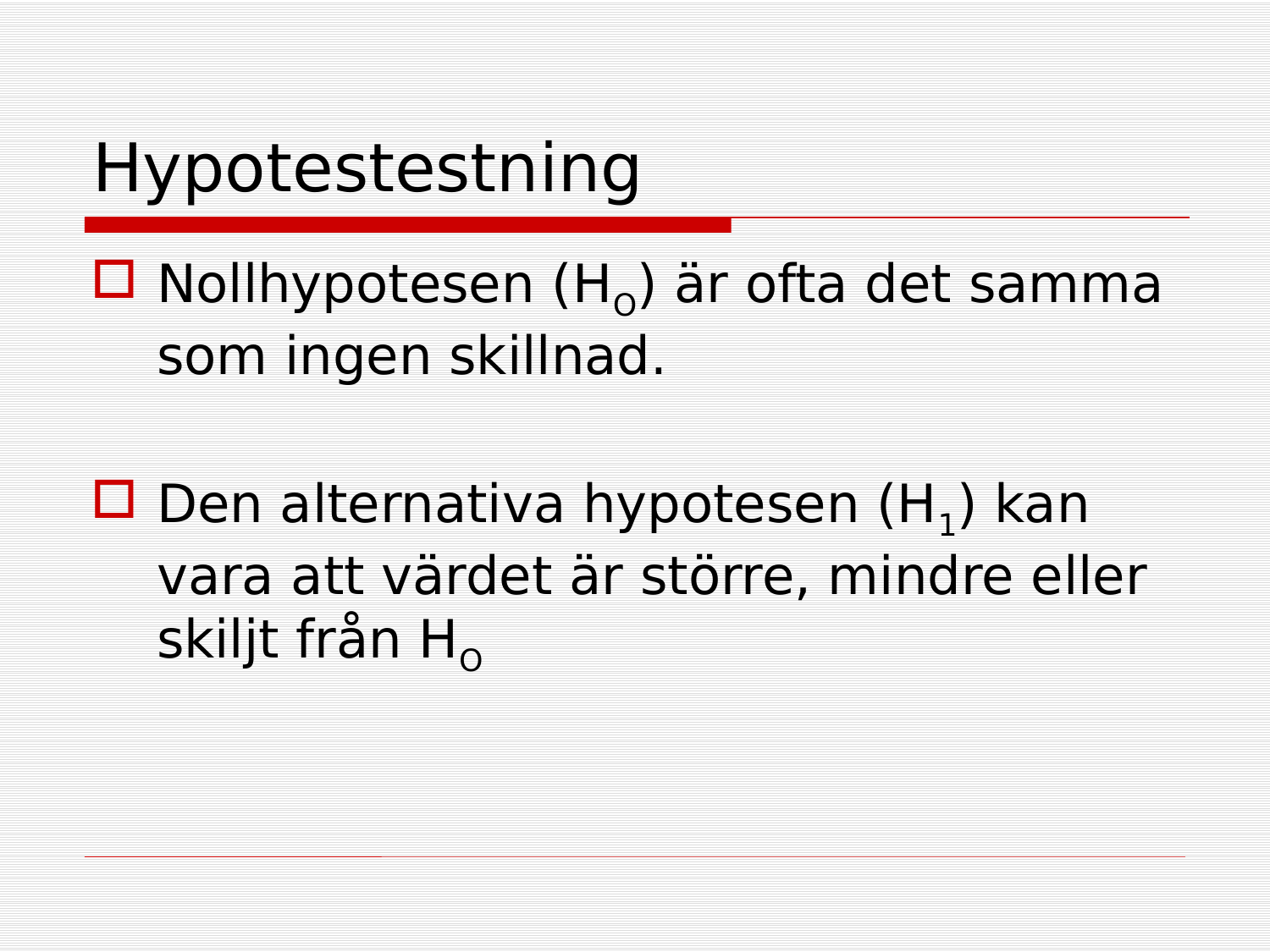

# Hypotestestning
Nollhypotesen (HO) är ofta det samma som ingen skillnad.

Den alternativa hypotesen (H1) kan vara att värdet är större, mindre eller skiljt från HO